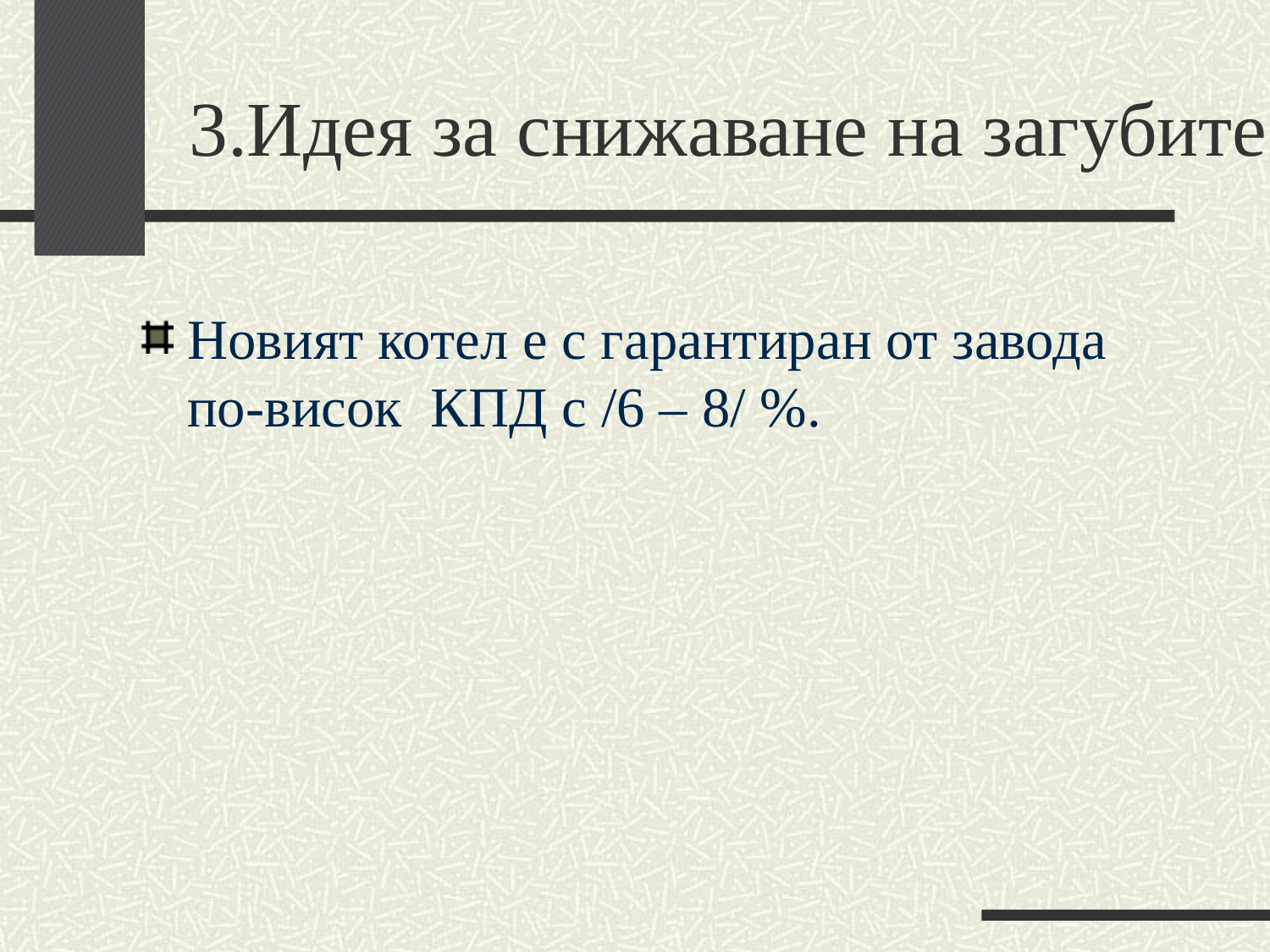

# 3.Идея за снижаване на загубите.
Новият котел е с гарантиран от завода по-висок  КПД с /6 – 8/ %.